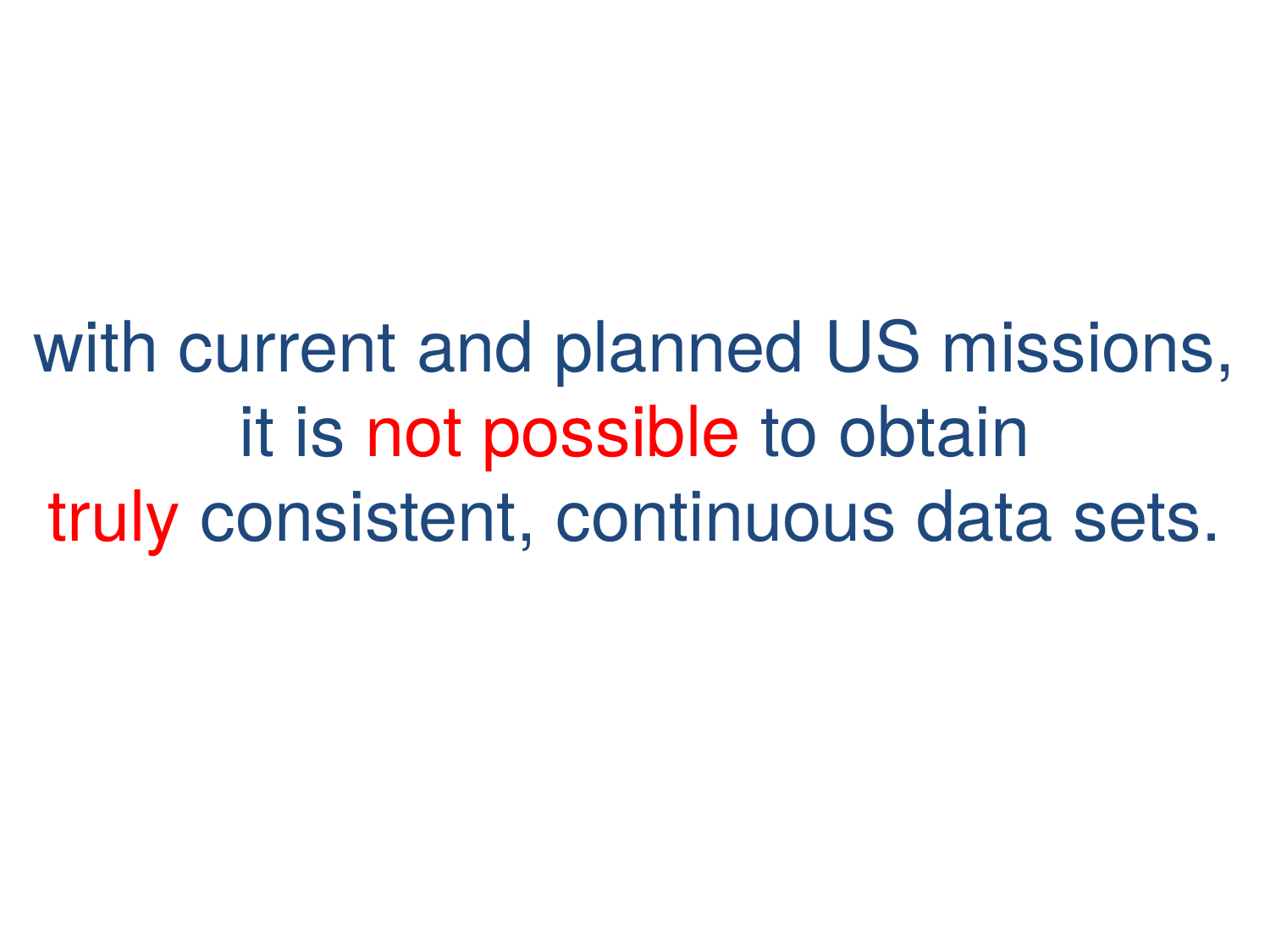

with current and planned US missions,
it is not possible to obtain
truly consistent, continuous data sets.